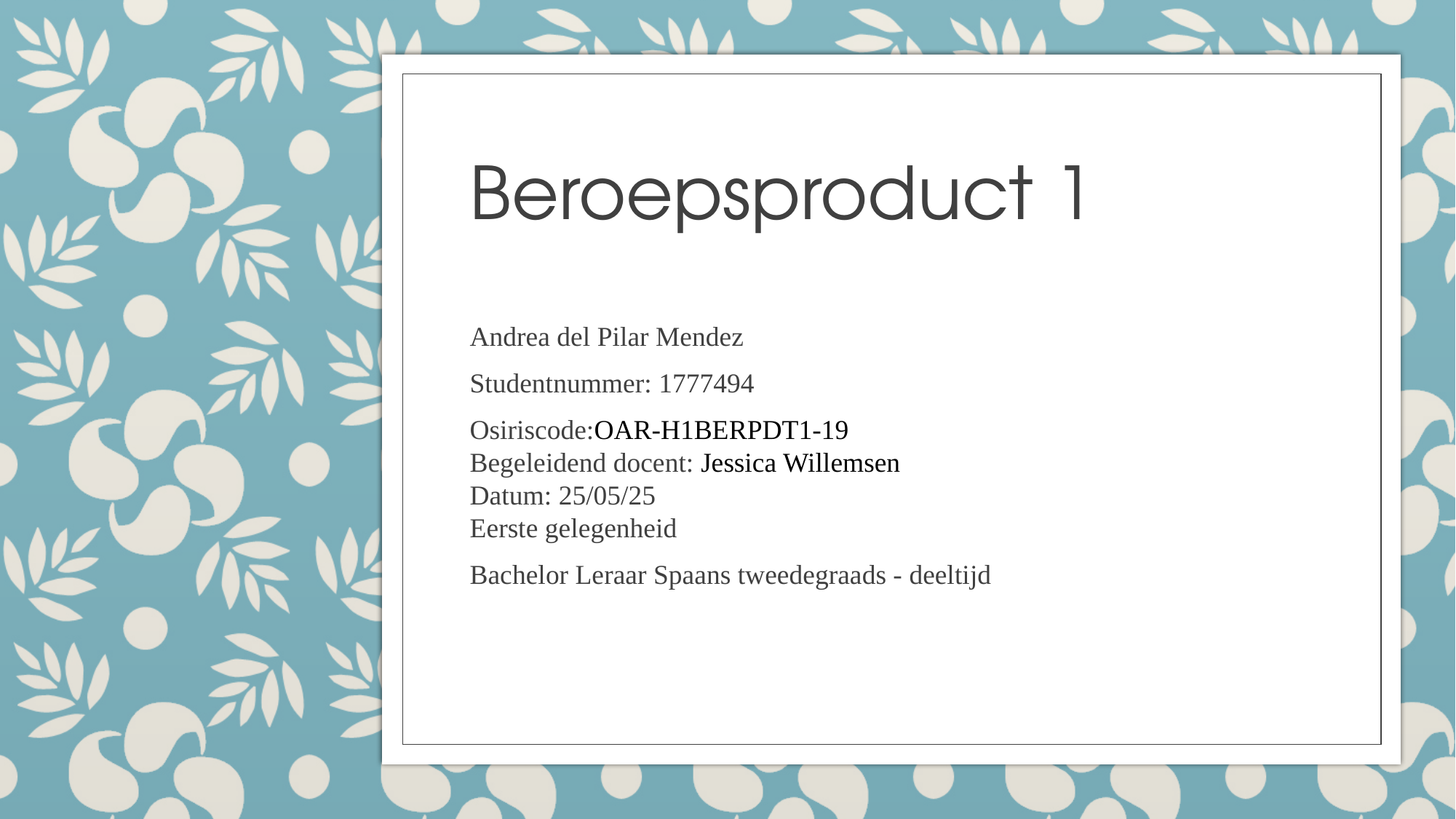

# Beroepsproduct 1
Andrea del Pilar Mendez
Studentnummer: 1777494
Osiriscode:OAR-H1BERPDT1-19
Begeleidend docent: Jessica Willemsen
Datum: 25/05/25
Eerste gelegenheid
Bachelor Leraar Spaans tweedegraads - deeltijd